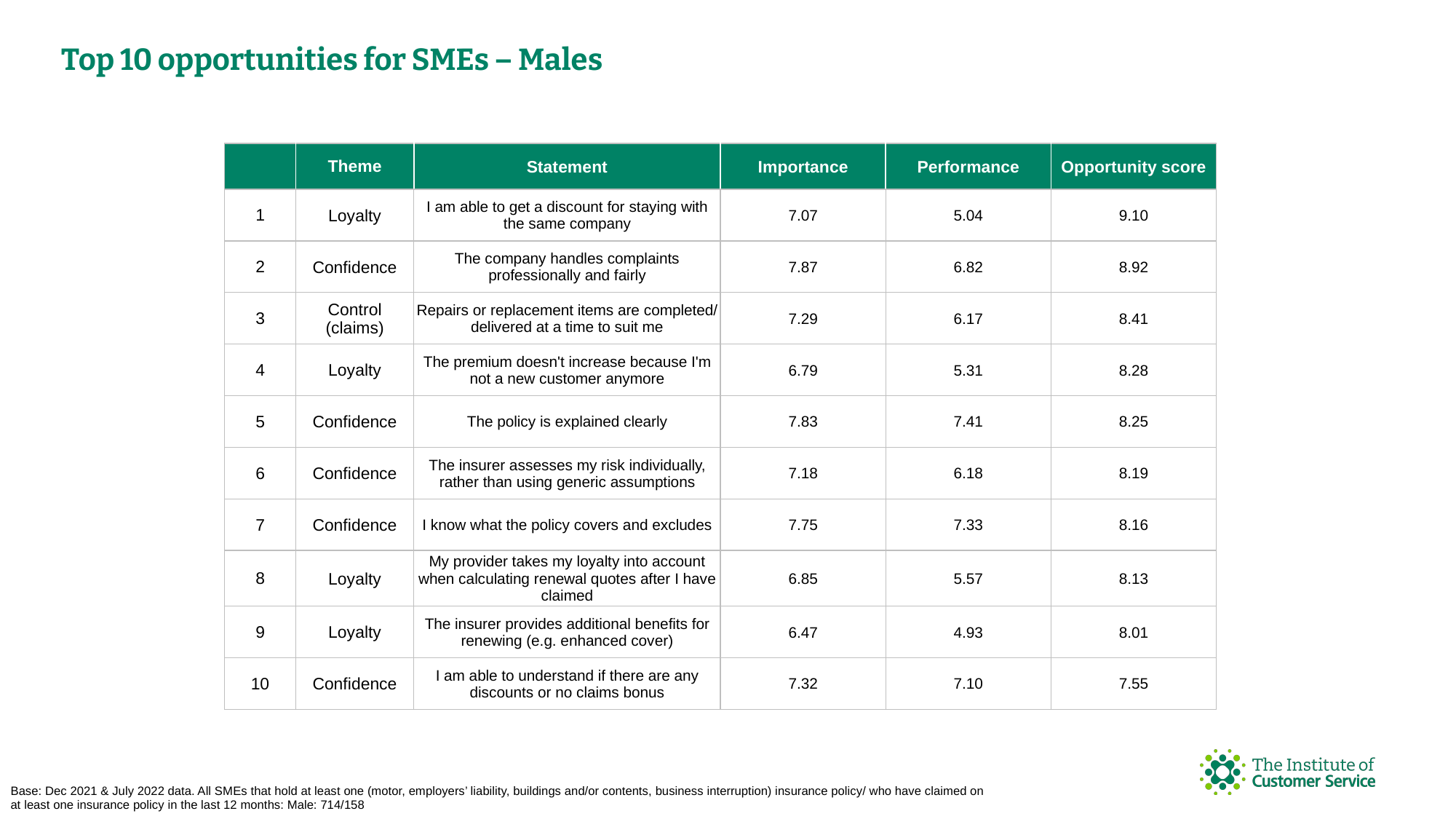

Top 10 opportunities for SMEs – Males
|  | Theme | Statement | Importance | Performance | Opportunity score |
| --- | --- | --- | --- | --- | --- |
| 1 | Loyalty | I am able to get a discount for staying with the same company | 7.07 | 5.04 | 9.10 |
| 2 | Confidence | The company handles complaints professionally and fairly | 7.87 | 6.82 | 8.92 |
| 3 | Control (claims) | Repairs or replacement items are completed/ delivered at a time to suit me | 7.29 | 6.17 | 8.41 |
| 4 | Loyalty | The premium doesn't increase because I'm not a new customer anymore | 6.79 | 5.31 | 8.28 |
| 5 | Confidence | The policy is explained clearly | 7.83 | 7.41 | 8.25 |
| 6 | Confidence | The insurer assesses my risk individually, rather than using generic assumptions | 7.18 | 6.18 | 8.19 |
| 7 | Confidence | I know what the policy covers and excludes | 7.75 | 7.33 | 8.16 |
| 8 | Loyalty | My provider takes my loyalty into account when calculating renewal quotes after I have claimed | 6.85 | 5.57 | 8.13 |
| 9 | Loyalty | The insurer provides additional benefits for renewing (e.g. enhanced cover) | 6.47 | 4.93 | 8.01 |
| 10 | Confidence | I am able to understand if there are any discounts or no claims bonus | 7.32 | 7.10 | 7.55 |
Base: Dec 2021 & July 2022 data. All SMEs that hold at least one (motor, employers’ liability, buildings and/or contents, business interruption) insurance policy/ who have claimed on at least one insurance policy in the last 12 months: Male: 714/158